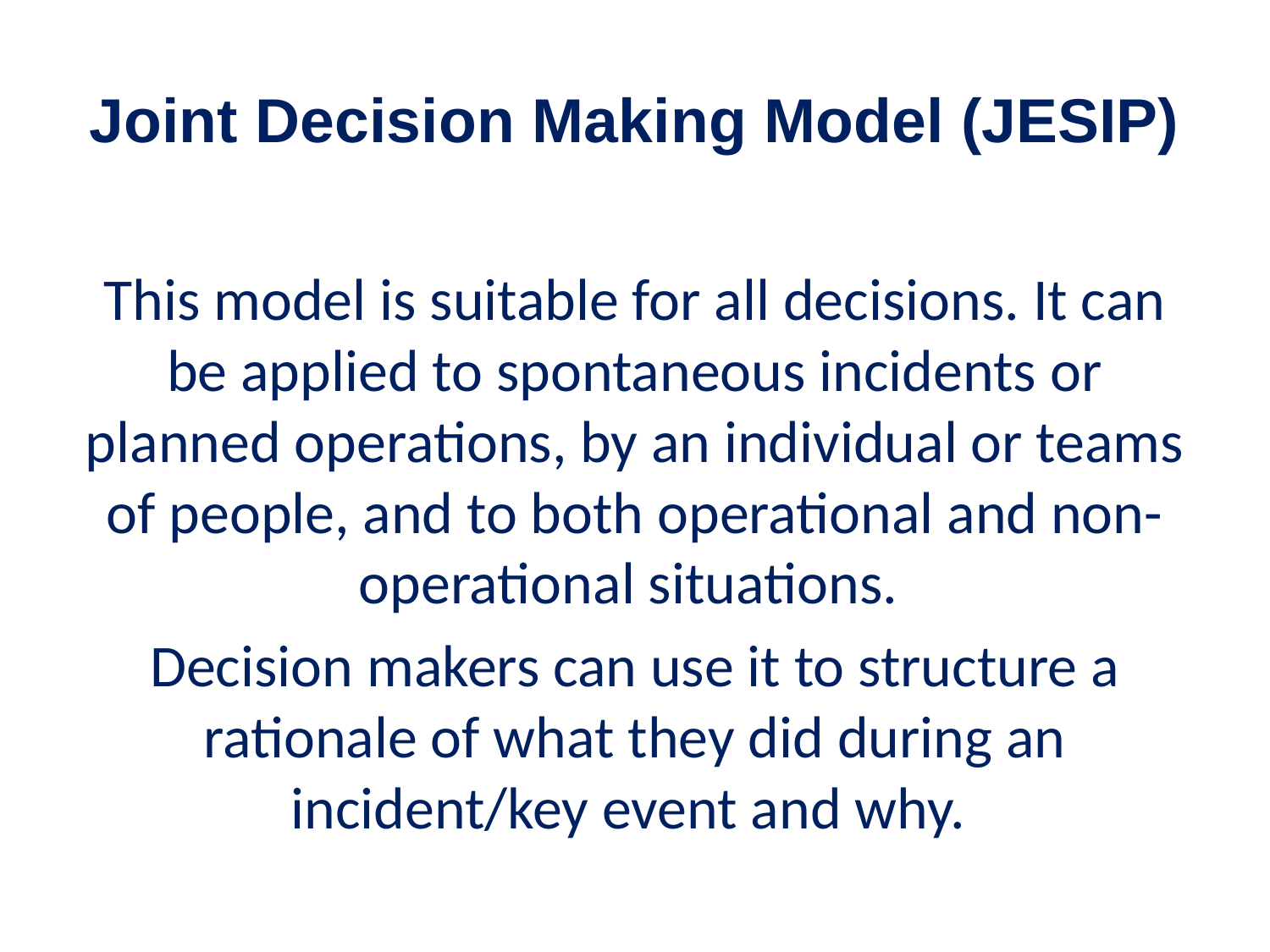

# Joint Decision Making Model (JESIP)

This model is suitable for all decisions. It can be applied to spontaneous incidents or planned operations, by an individual or teams of people, and to both operational and non-operational situations.
Decision makers can use it to structure a rationale of what they did during an incident/key event and why.